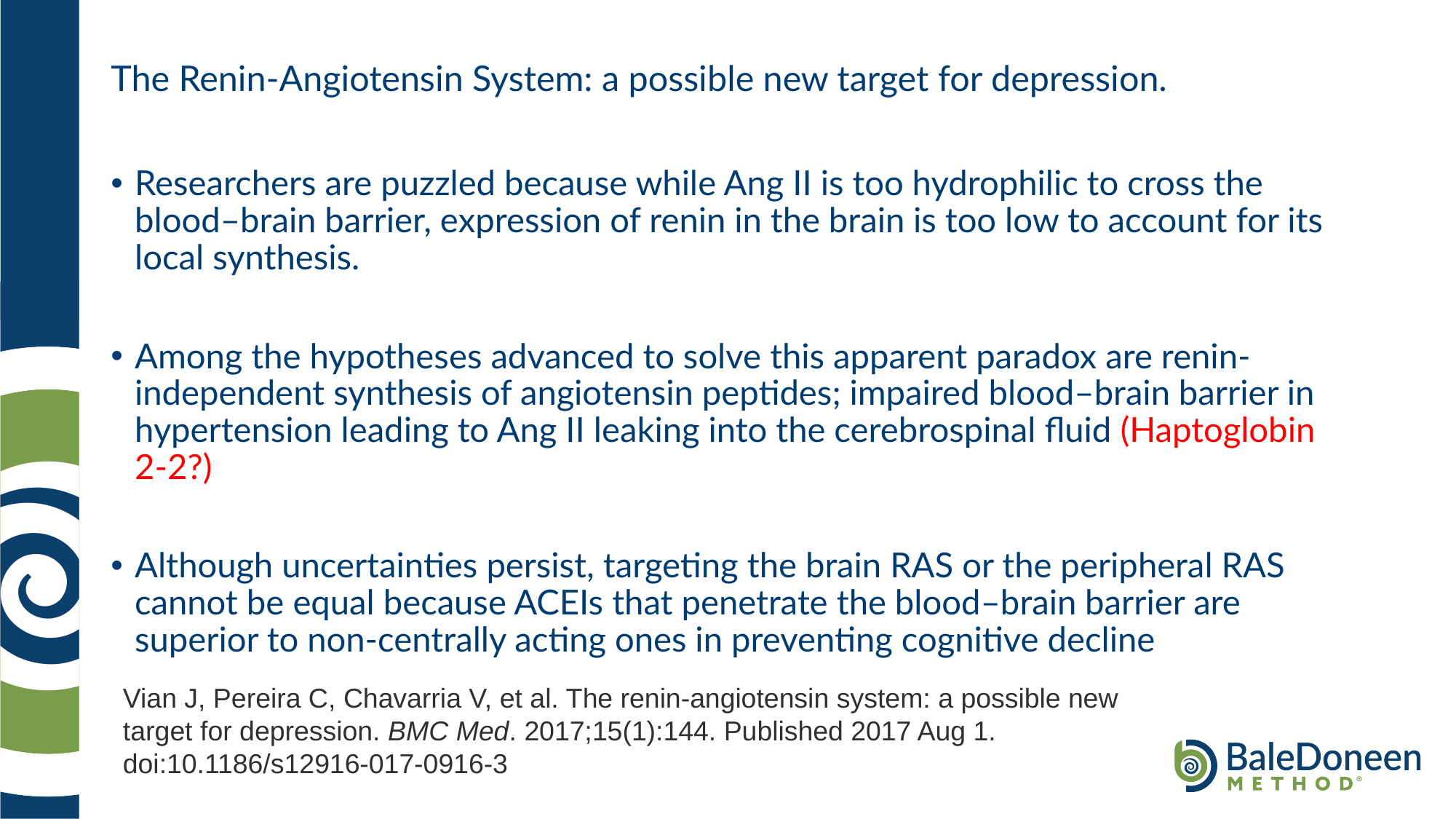

# The Renin-Angiotensin System: a possible new target for depression.
Researchers are puzzled because while Ang II is too hydrophilic to cross the blood–brain barrier, expression of renin in the brain is too low to account for its local synthesis.

Among the hypotheses advanced to solve this apparent paradox are renin-independent synthesis of angiotensin peptides; impaired blood–brain barrier in hypertension leading to Ang II leaking into the cerebrospinal fluid (Haptoglobin 2-2?)

Although uncertainties persist, targeting the brain RAS or the peripheral RAS cannot be equal because ACEIs that penetrate the blood–brain barrier are superior to non-centrally acting ones in preventing cognitive decline

Vian J, Pereira C, Chavarria V, et al. The renin-angiotensin system: a possible new target for depression. BMC Med. 2017;15(1):144. Published 2017 Aug 1. doi:10.1186/s12916-017-0916-3